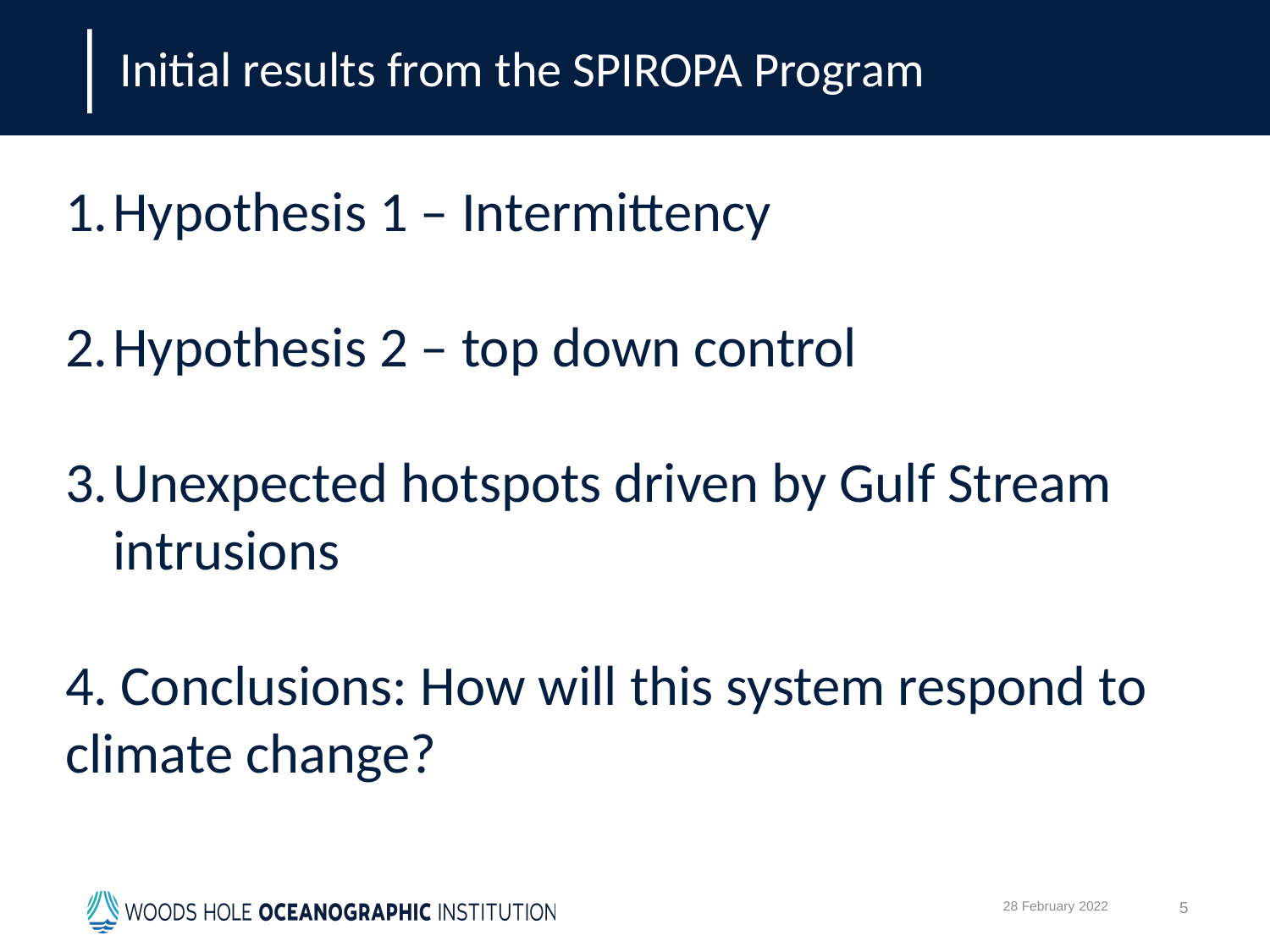

Initial results from the SPIROPA Program
# Why is enhanced chlorophyll not visible in the seasonal means?
Hypothesis 1 – Intermittency

Hypothesis 2 – top down control

Unexpected hotspots driven by Gulf Stream intrusions

4. Conclusions: How will this system respond to climate change?